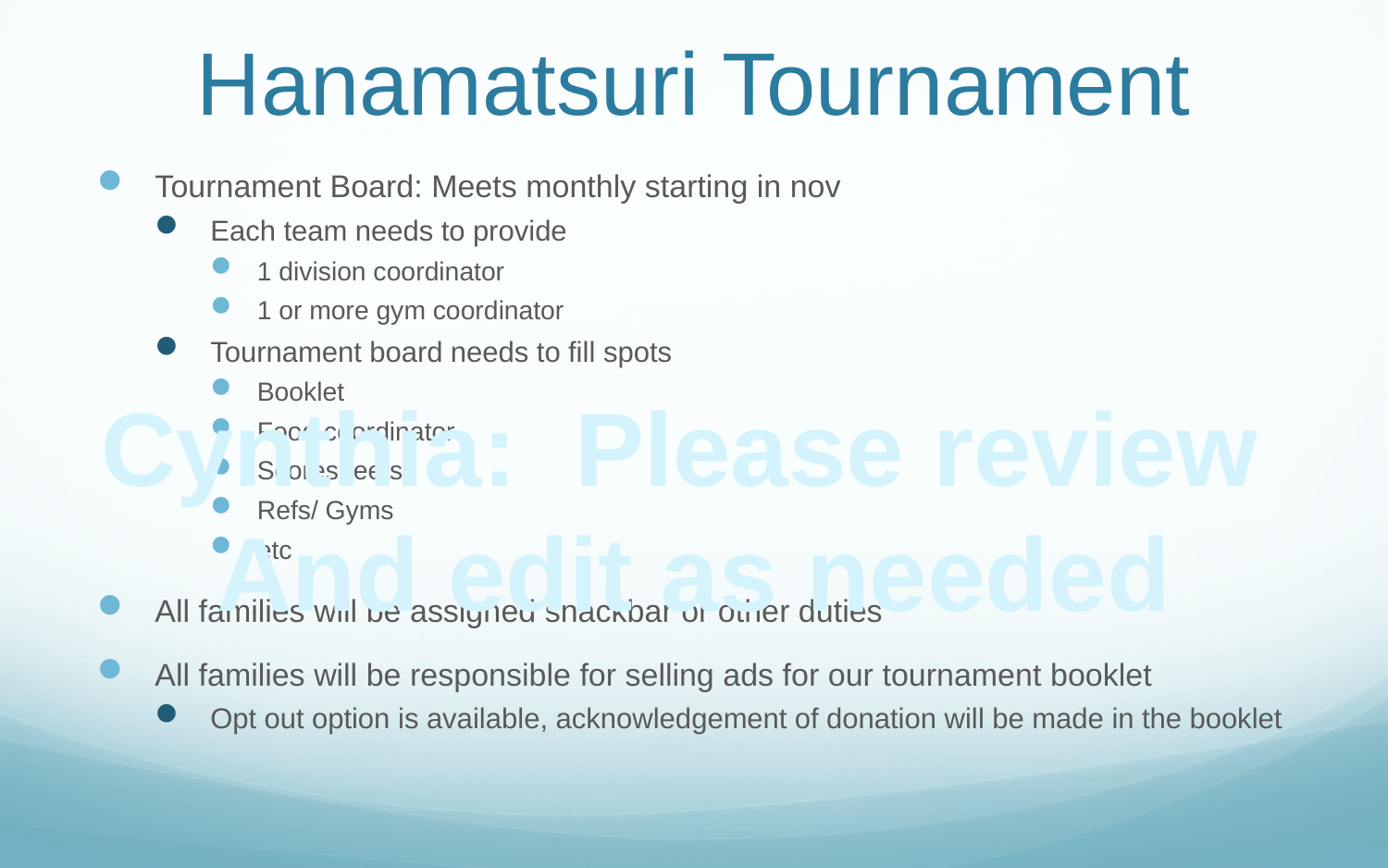

# Hanamatsuri Tournament
Tournament Board: Meets monthly starting in nov
Each team needs to provide
1 division coordinator
1 or more gym coordinator
Tournament board needs to fill spots
Booklet
Food coordinator
Scoresheets
Refs/ Gyms
etc
All families will be assigned snackbar or other duties
All families will be responsible for selling ads for our tournament booklet
Opt out option is available, acknowledgement of donation will be made in the booklet
Cynthia:  Please review
And edit as needed